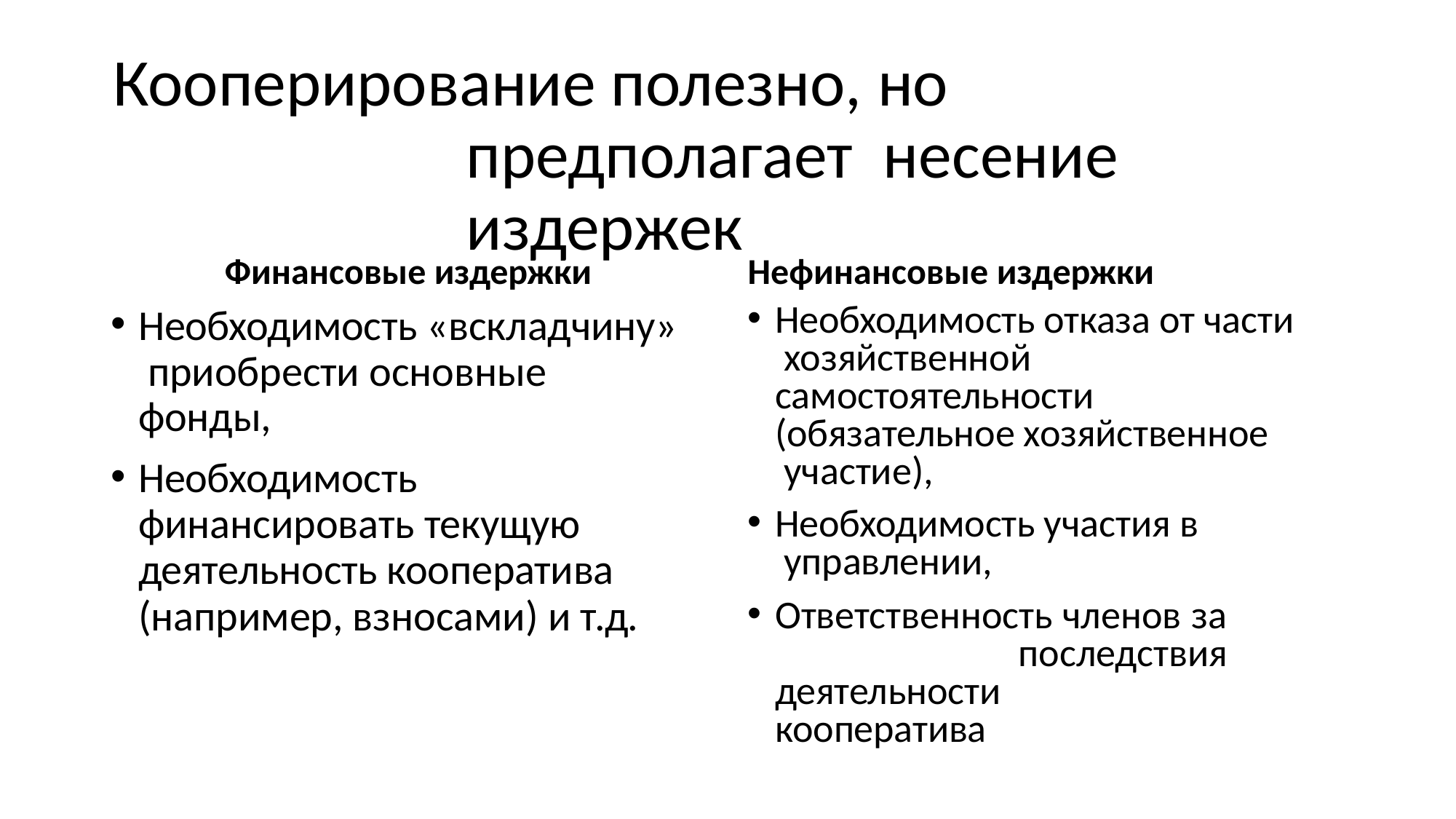

# Кооперирование полезно, но предполагает  несение издержек
Финансовые издержки
Необходимость «вскладчину»  приобрести основные фонды,
Необходимость  финансировать текущую
деятельность кооператива  (например, взносами) и т.д.
Нефинансовые издержки
Необходимость отказа от части  хозяйственной
самостоятельности  (обязательное хозяйственное  участие),
Необходимость участия в  управлении,
Ответственность членов за  последствия деятельности  кооператива